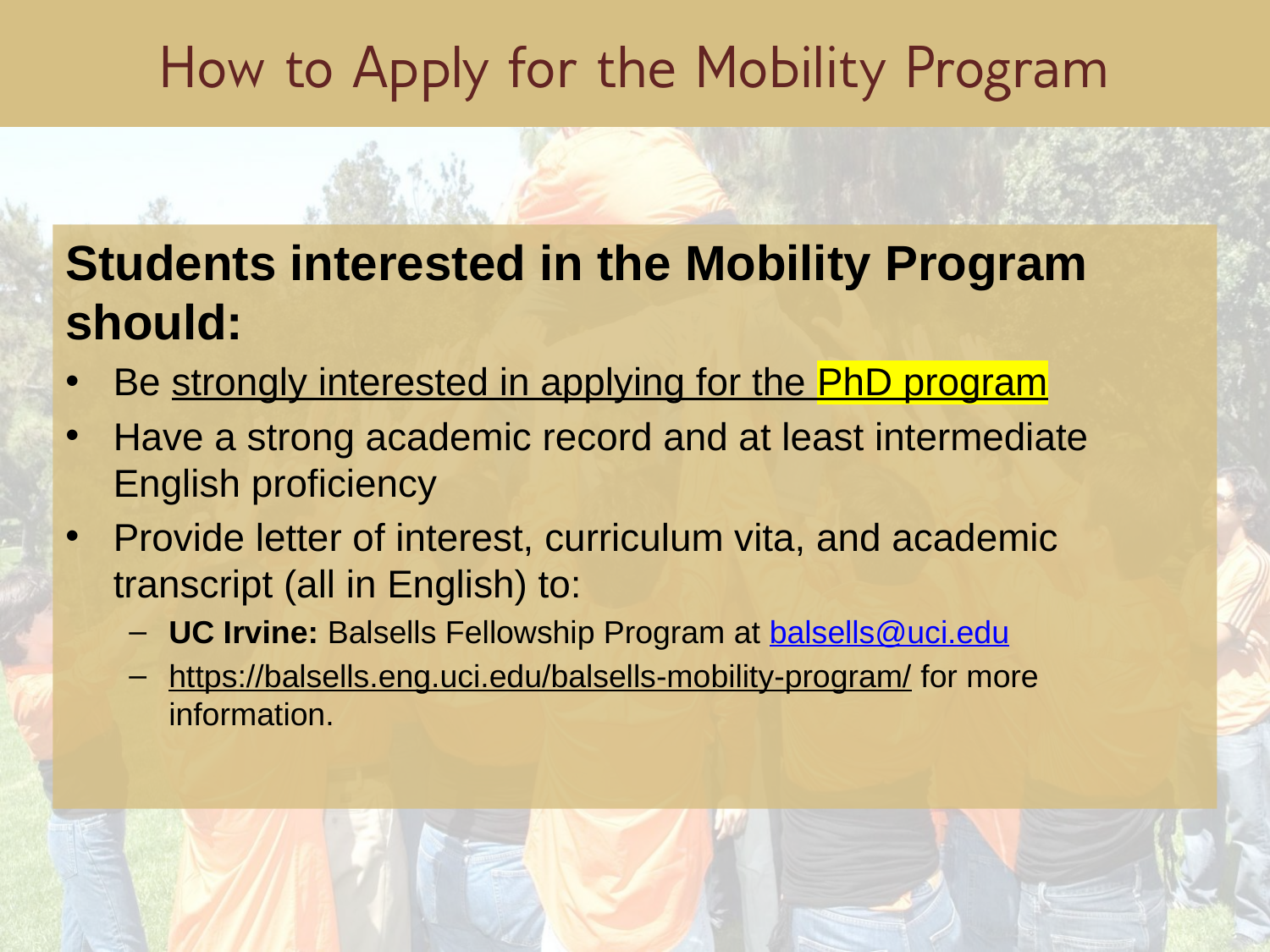

# How to Apply for the Mobility Program
Students interested in the Mobility Program should:
Be strongly interested in applying for the PhD program
Have a strong academic record and at least intermediate English proficiency
Provide letter of interest, curriculum vita, and academic transcript (all in English) to:
UC Irvine: Balsells Fellowship Program at balsells@uci.edu
https://balsells.eng.uci.edu/balsells-mobility-program/ for more information.